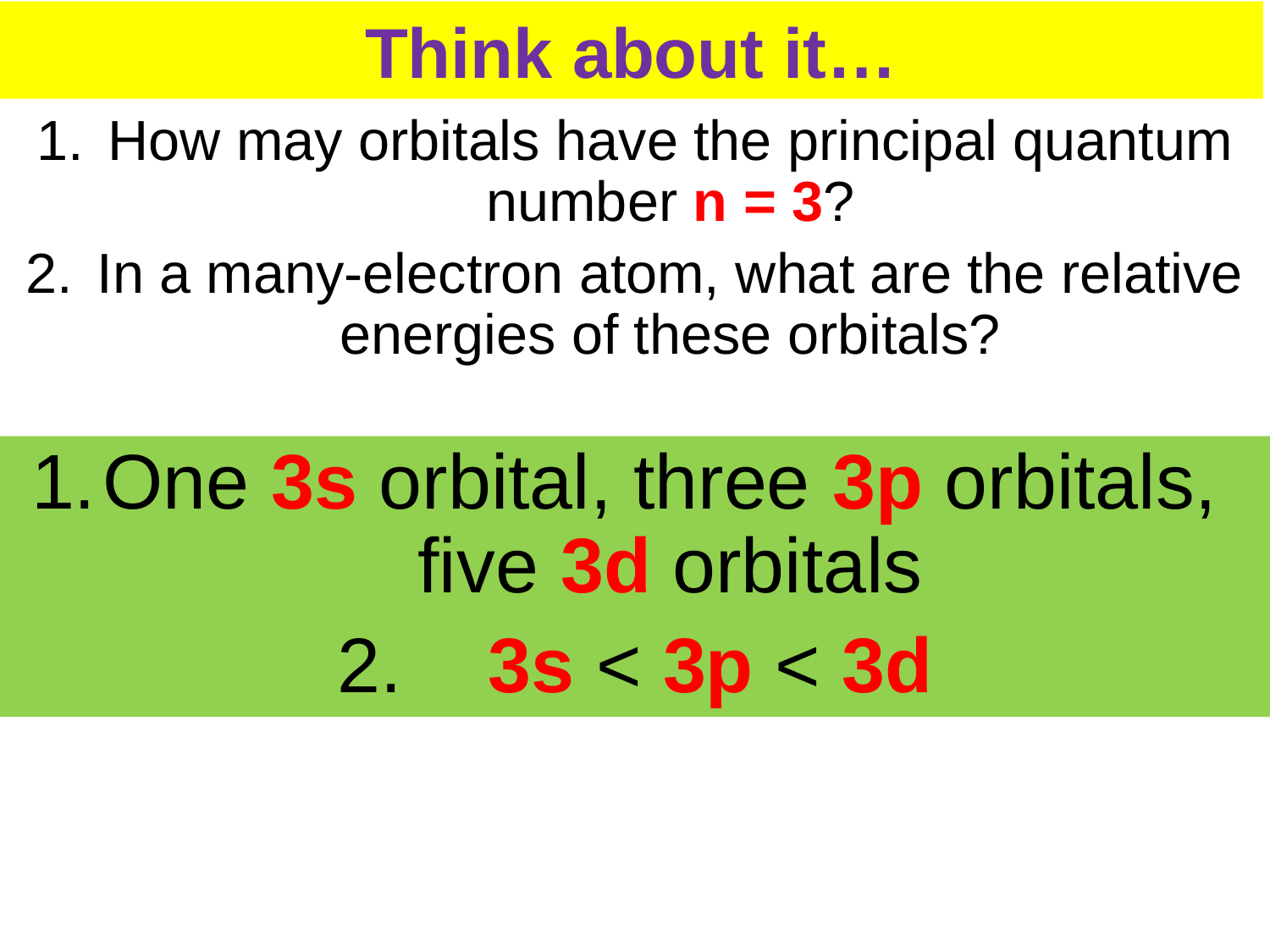

Think about it…
How may orbitals have the principal quantum number n = 3?
In a many-electron atom, what are the relative energies of these orbitals?

One 3s orbital, three 3p orbitals,  five 3d orbitals
2.    3s < 3p < 3d